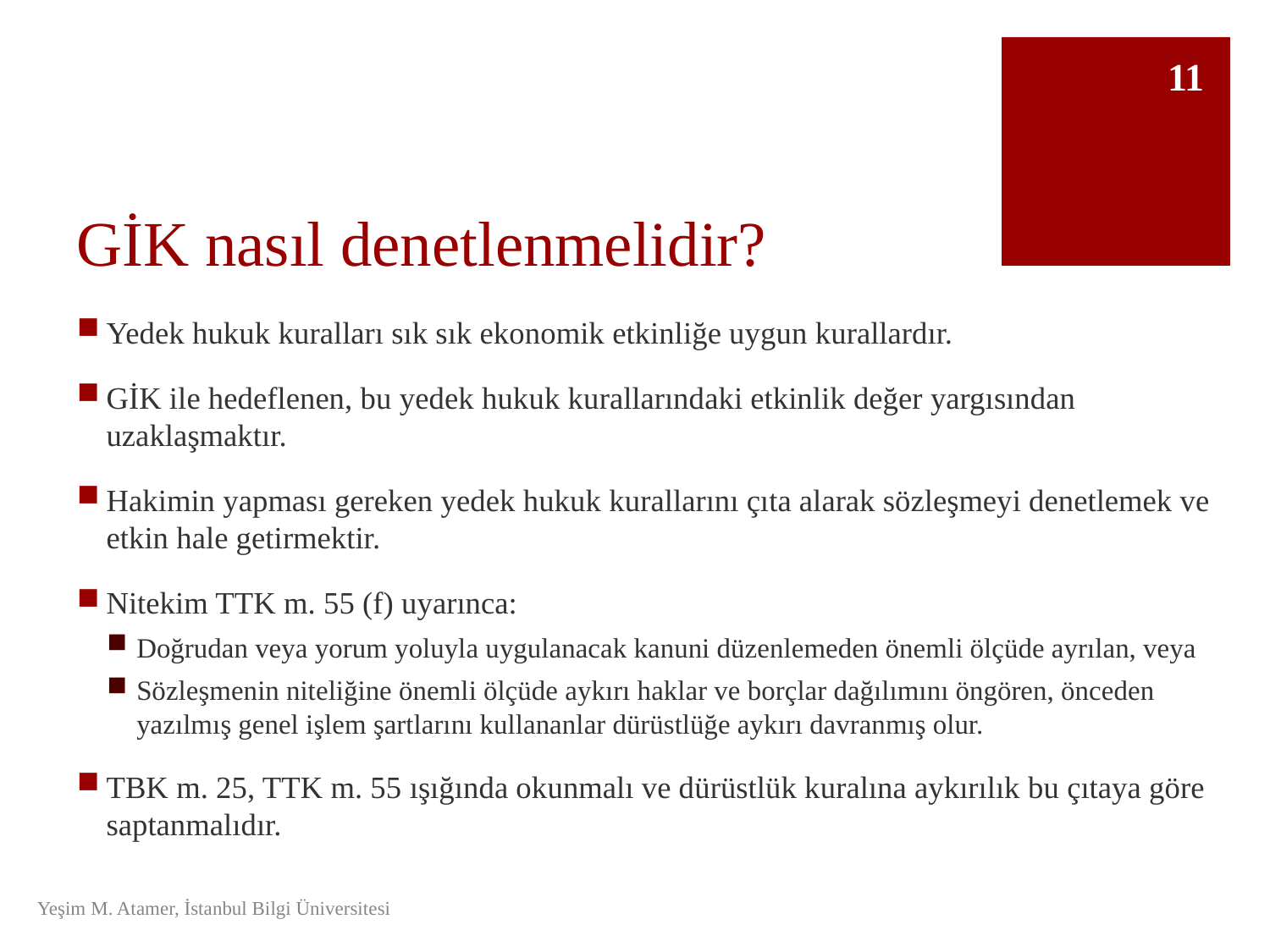

11
# GİK nasıl denetlenmelidir?
Yedek hukuk kuralları sık sık ekonomik etkinliğe uygun kurallardır.
GİK ile hedeflenen, bu yedek hukuk kurallarındaki etkinlik değer yargısından uzaklaşmaktır.
Hakimin yapması gereken yedek hukuk kurallarını çıta alarak sözleşmeyi denetlemek ve etkin hale getirmektir.
Nitekim TTK m. 55 (f) uyarınca:
Doğrudan veya yorum yoluyla uygulanacak kanuni düzenlemeden önemli ölçüde ayrılan, veya
Sözleşmenin niteliğine önemli ölçüde aykırı haklar ve borçlar dağılımını öngören, önceden yazılmış genel işlem şartlarını kullananlar dürüstlüğe aykırı davranmış olur.
TBK m. 25, TTK m. 55 ışığında okunmalı ve dürüstlük kuralına aykırılık bu çıtaya göre saptanmalıdır.

Yeşim M. Atamer, İstanbul Bilgi Üniversitesi